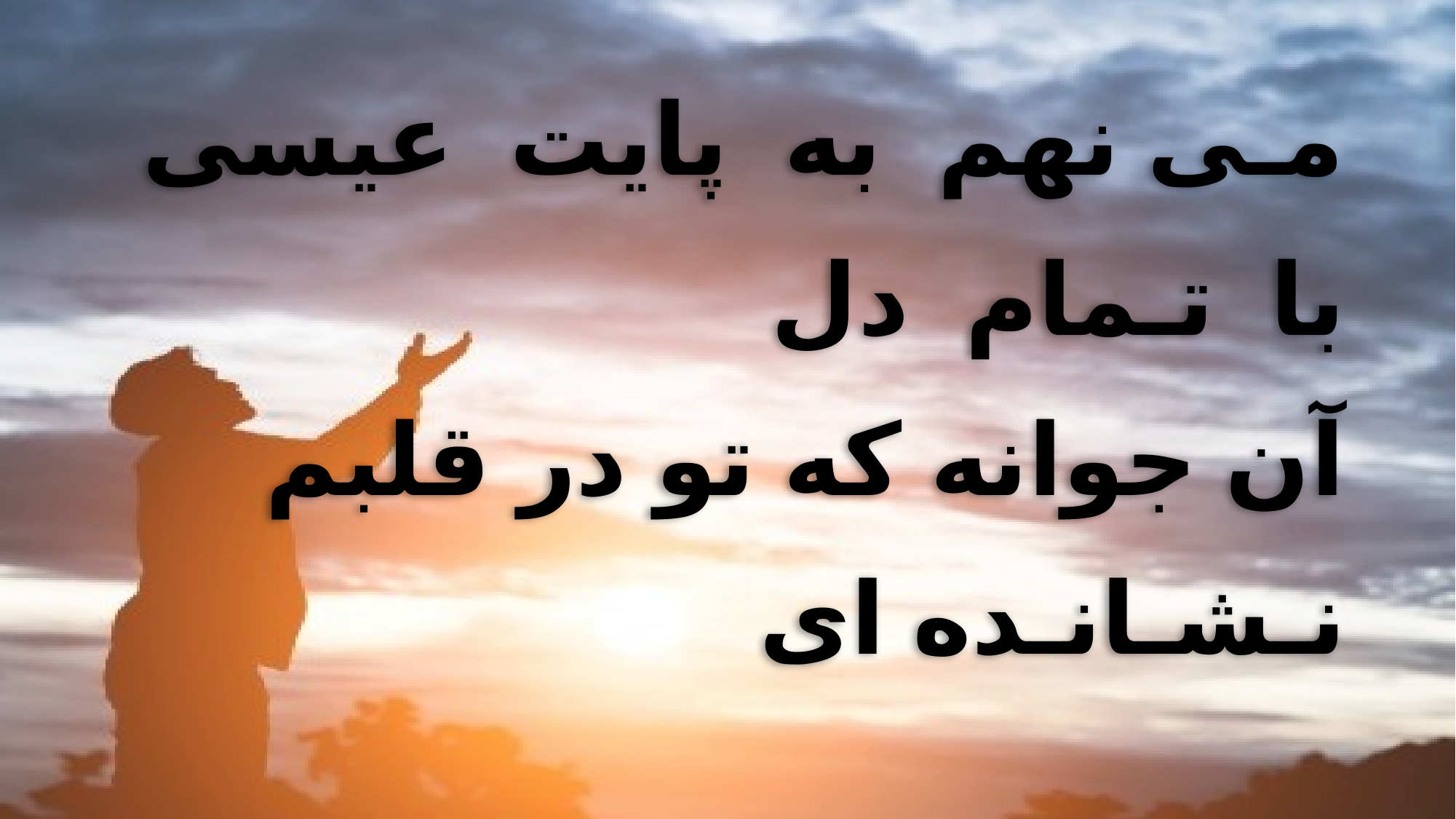

مـی نهم  به  پایت  عیسی

   با  تـمام  دل

   آن جوانه که تو در قلبم

   نـشـانـده ای